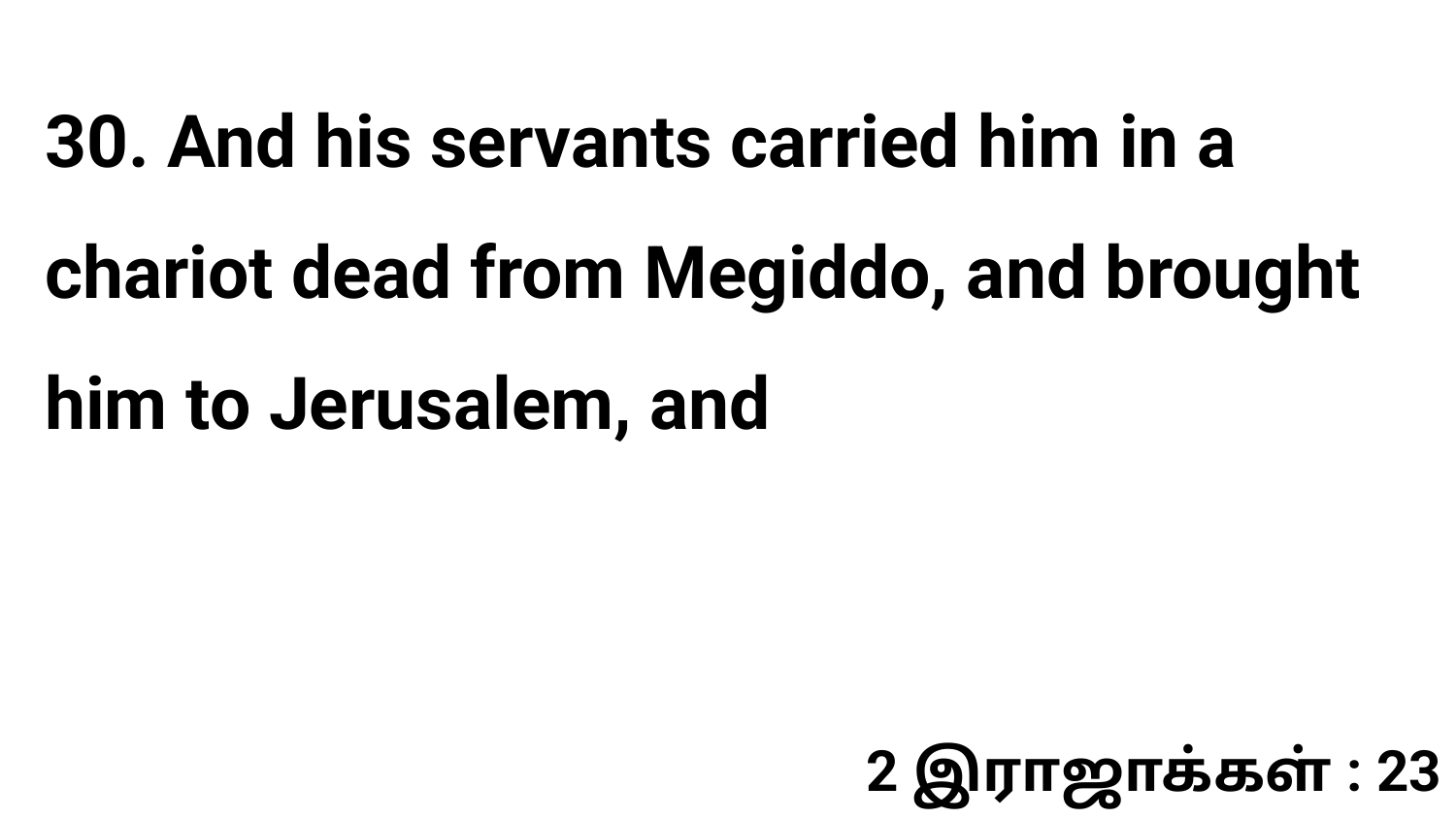

30. And his servants carried him in a chariot dead from Megiddo, and brought him to Jerusalem, and
2 இராஜாக்கள் : 23